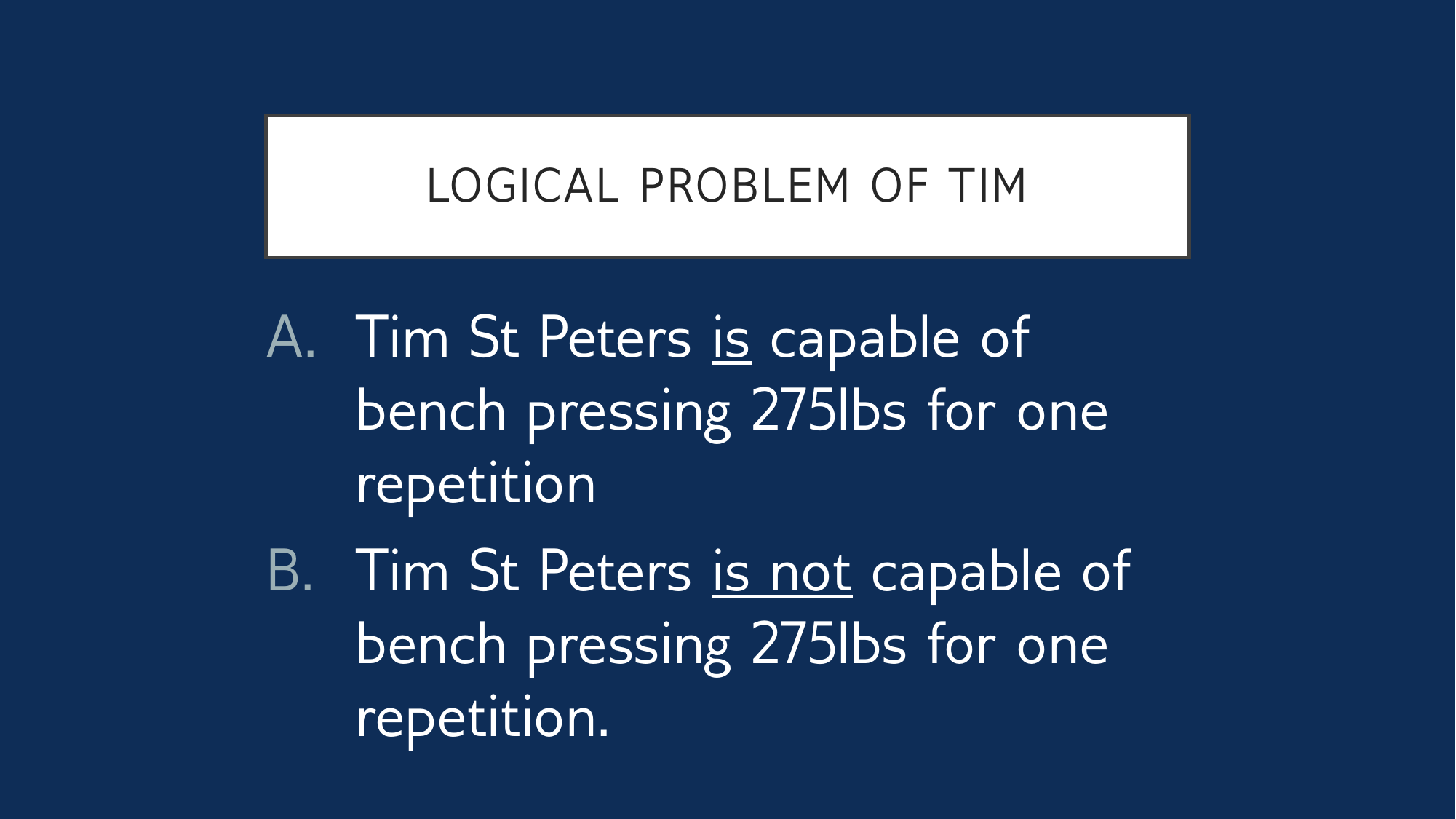

# Logical Problem of Tim
Tim St Peters is capable of bench pressing 275lbs for one repetition
Tim St Peters is not capable of bench pressing 275lbs for one repetition.